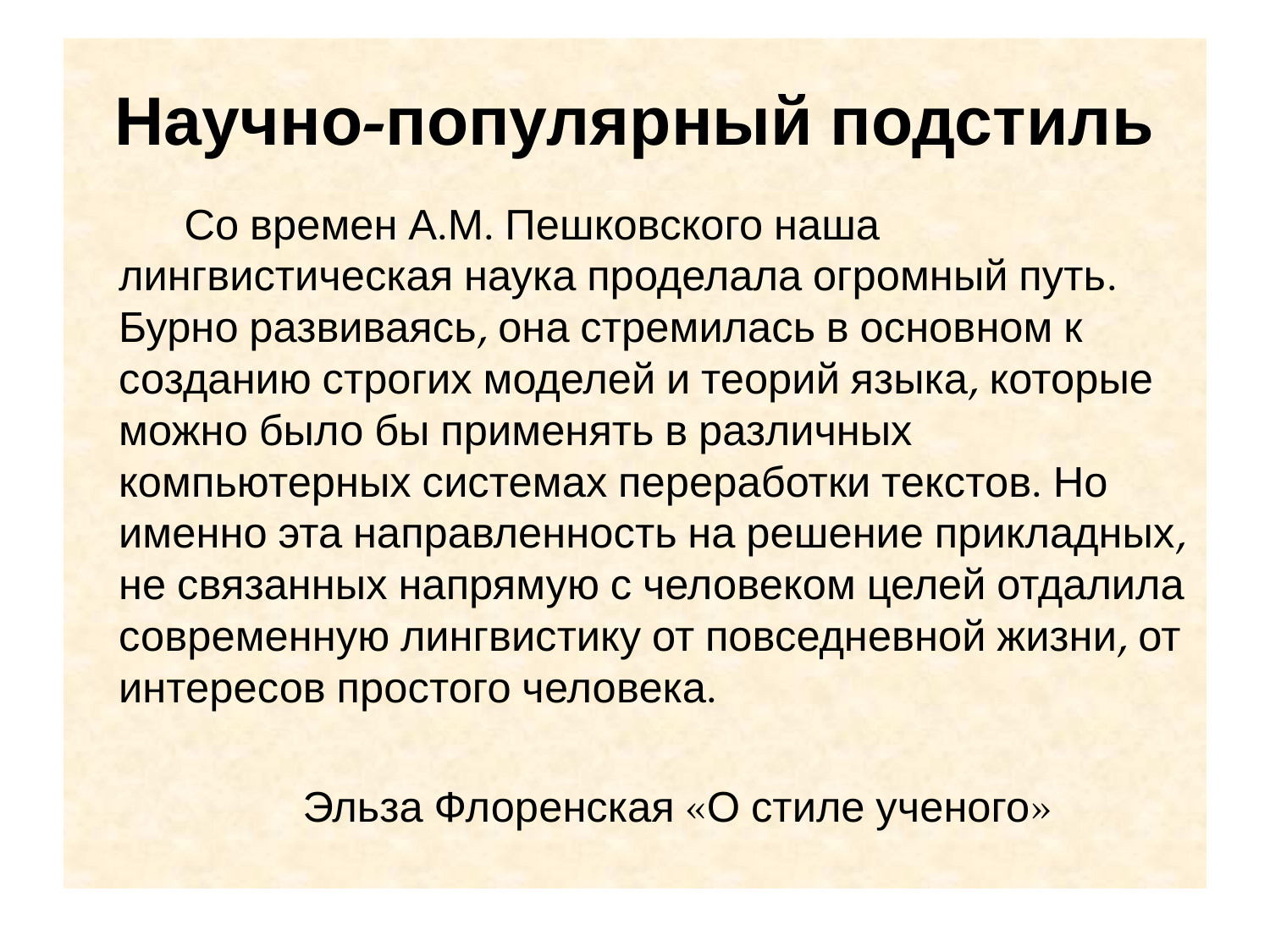

# Научно-популярный подстиль
          Со времен А.М. Пешковского наша лингвистическая наука проделала огромный путь. Бурно развиваясь, она стремилась в основном к созданию строгих моделей и теорий языка, которые можно было бы применять в различных компьютерных системах переработки текстов. Но именно эта направленность на решение прикладных, не связанных напрямую с человеком целей отдалила современную лингвистику от повседневной жизни, от интересов простого человека.

                     Эльза Флоренская «О стиле ученого»